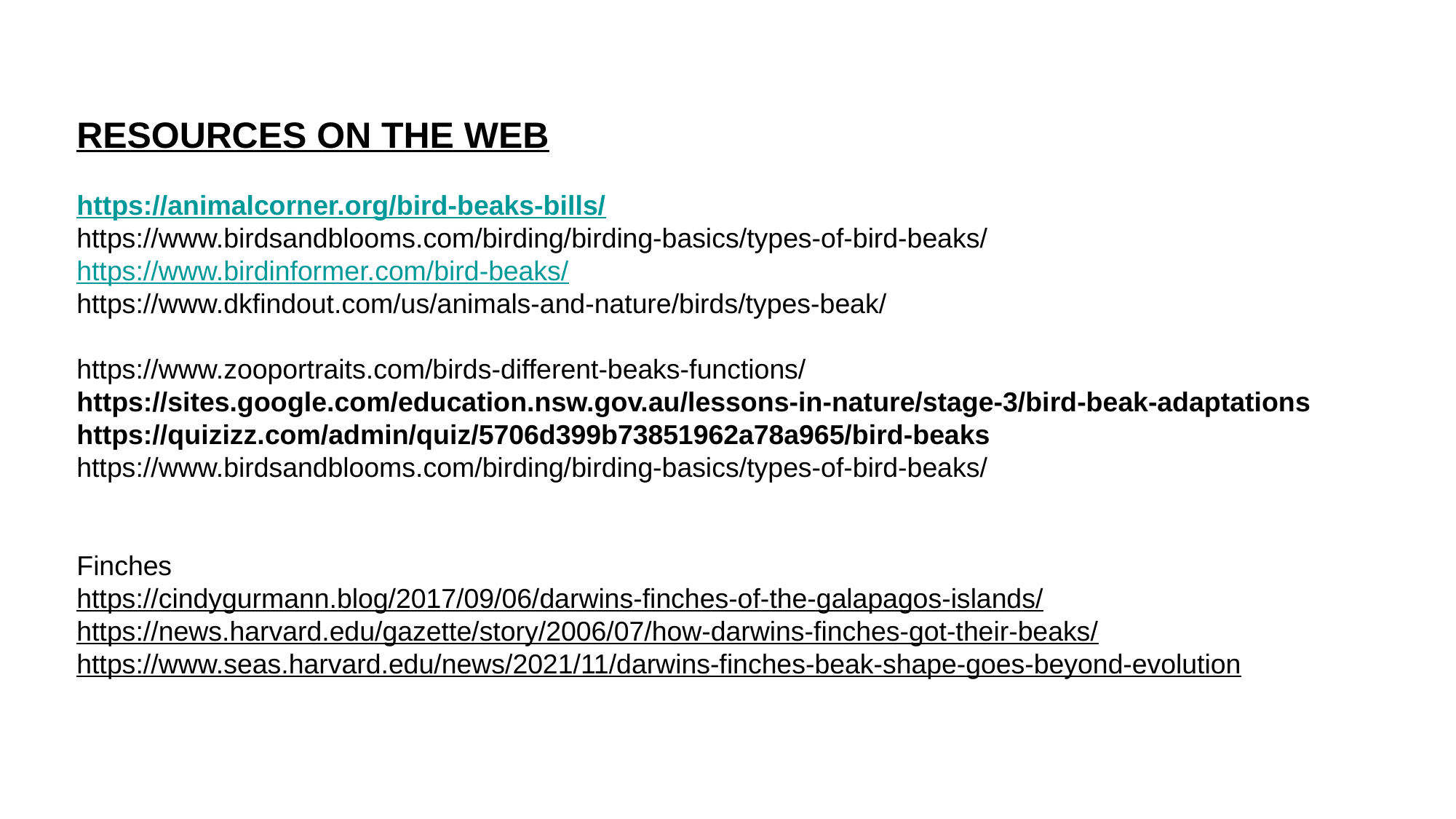

RESOURCES ON THE WEB

https://animalcorner.org/bird-beaks-bills/
https://www.birdsandblooms.com/birding/birding-basics/types-of-bird-beaks/
https://www.birdinformer.com/bird-beaks/
https://www.dkfindout.com/us/animals-and-nature/birds/types-beak/

https://www.zooportraits.com/birds-different-beaks-functions/
https://sites.google.com/education.nsw.gov.au/lessons-in-nature/stage-3/bird-beak-adaptations
https://quizizz.com/admin/quiz/5706d399b73851962a78a965/bird-beaks
https://www.birdsandblooms.com/birding/birding-basics/types-of-bird-beaks/

Finches
https://cindygurmann.blog/2017/09/06/darwins-finches-of-the-galapagos-islands/
https://news.harvard.edu/gazette/story/2006/07/how-darwins-finches-got-their-beaks/
https://www.seas.harvard.edu/news/2021/11/darwins-finches-beak-shape-goes-beyond-evolution